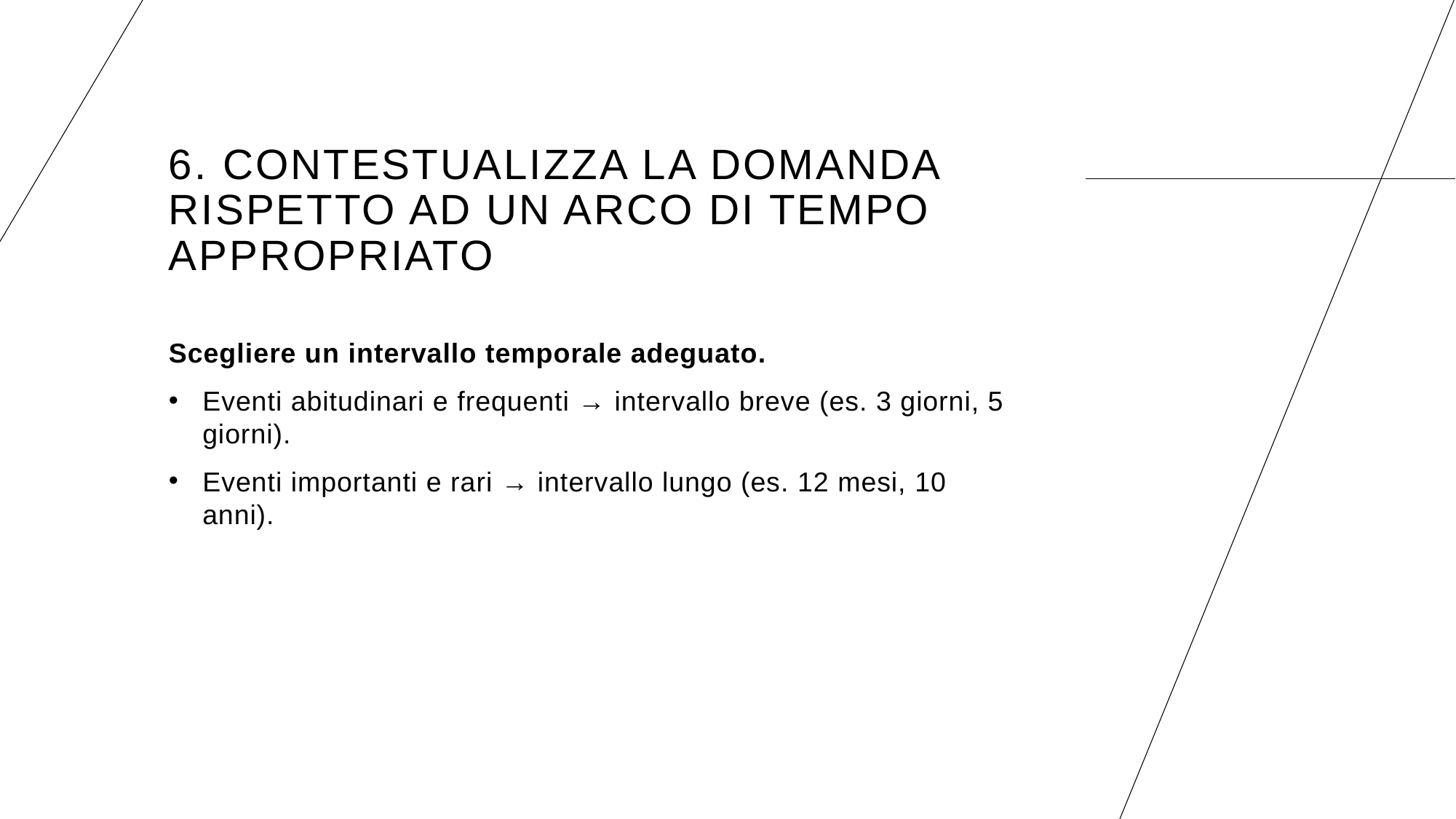

# 6. Contestualizza la domanda rispetto ad un arco di tempo appropriato
Scegliere un intervallo temporale adeguato.
Eventi abitudinari e frequenti → intervallo breve (es. 3 giorni, 5 giorni).
Eventi importanti e rari → intervallo lungo (es. 12 mesi, 10 anni).